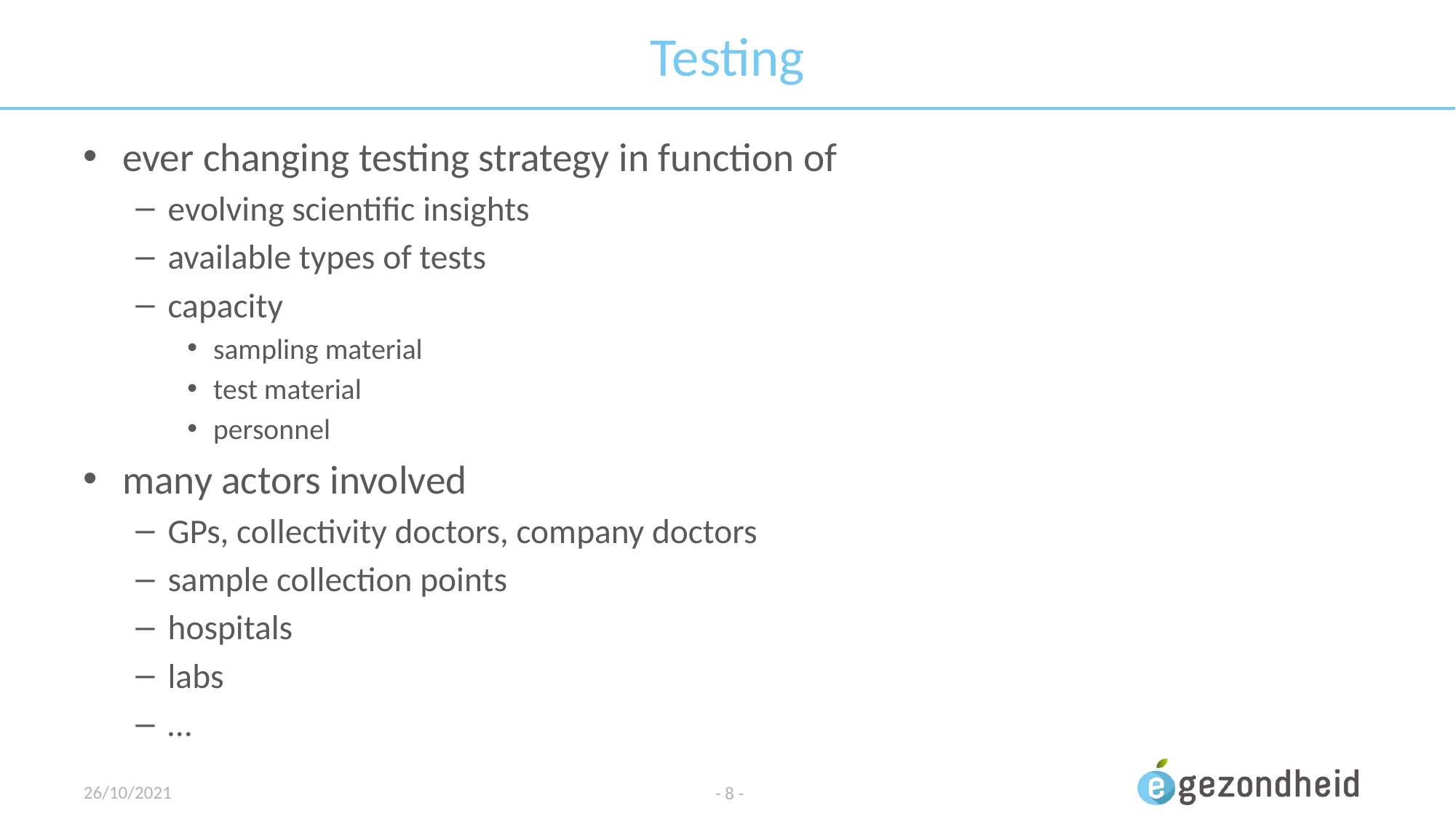

# Testing
ever changing testing strategy in function of
evolving scientific insights
available types of tests
capacity
sampling material
test material
personnel
many actors involved
GPs, collectivity doctors, company doctors
sample collection points
hospitals
labs
…

26/10/2021
- 8 -